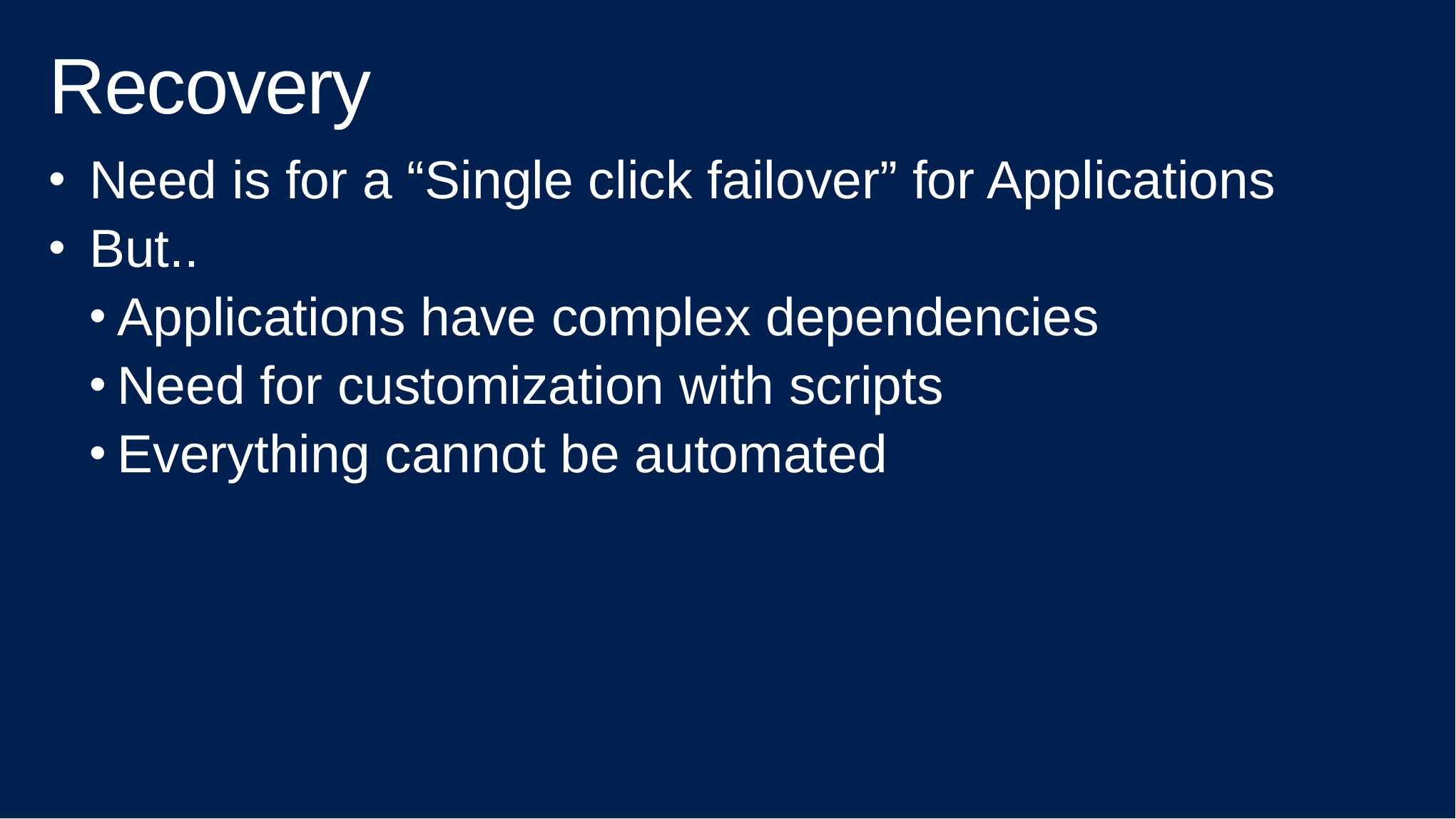

# Recovery
Need is for a “Single click failover” for Applications
But..
Applications have complex dependencies
Need for customization with scripts
Everything cannot be automated